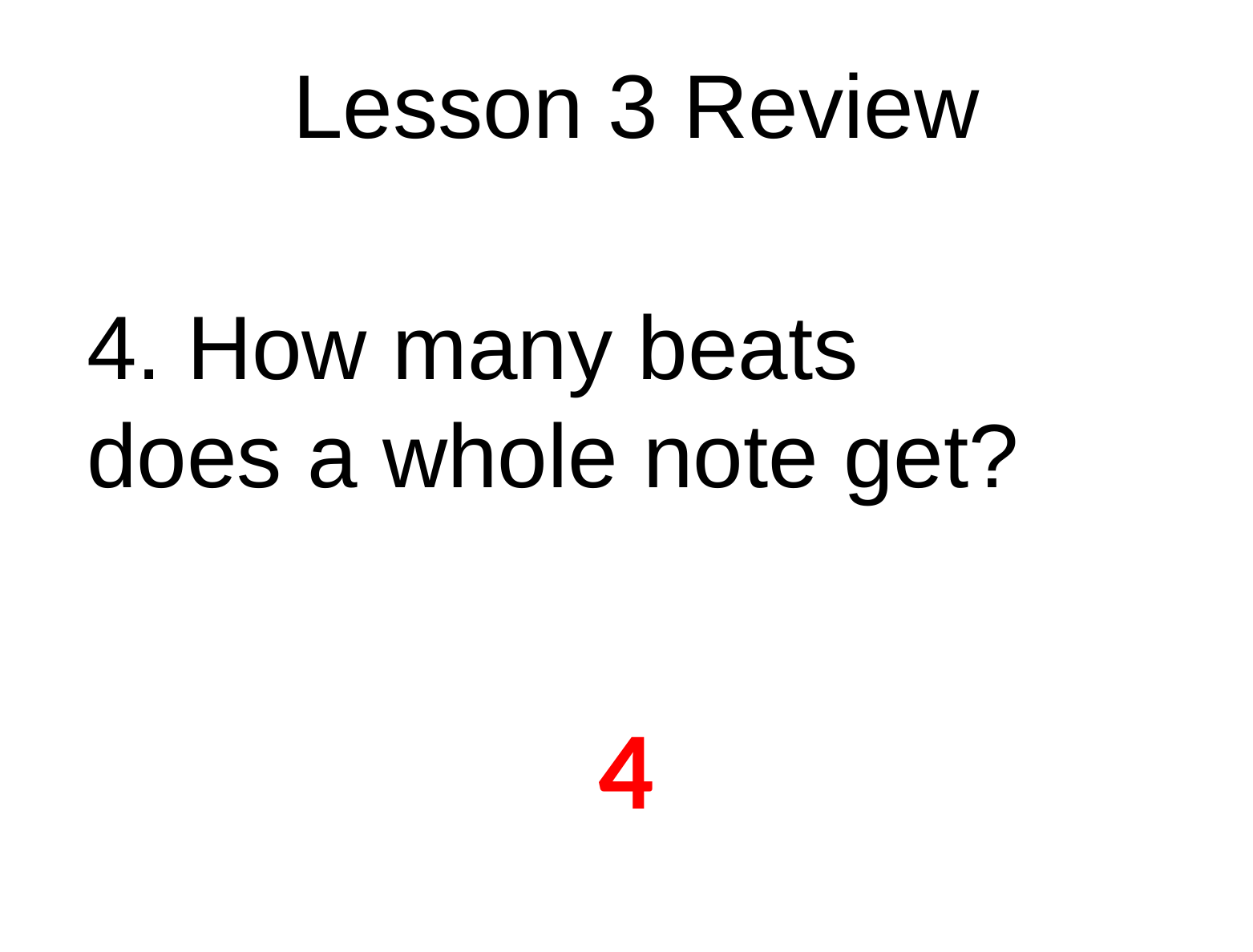

Lesson 3 Review
4. How many beats
does a whole note get?
4